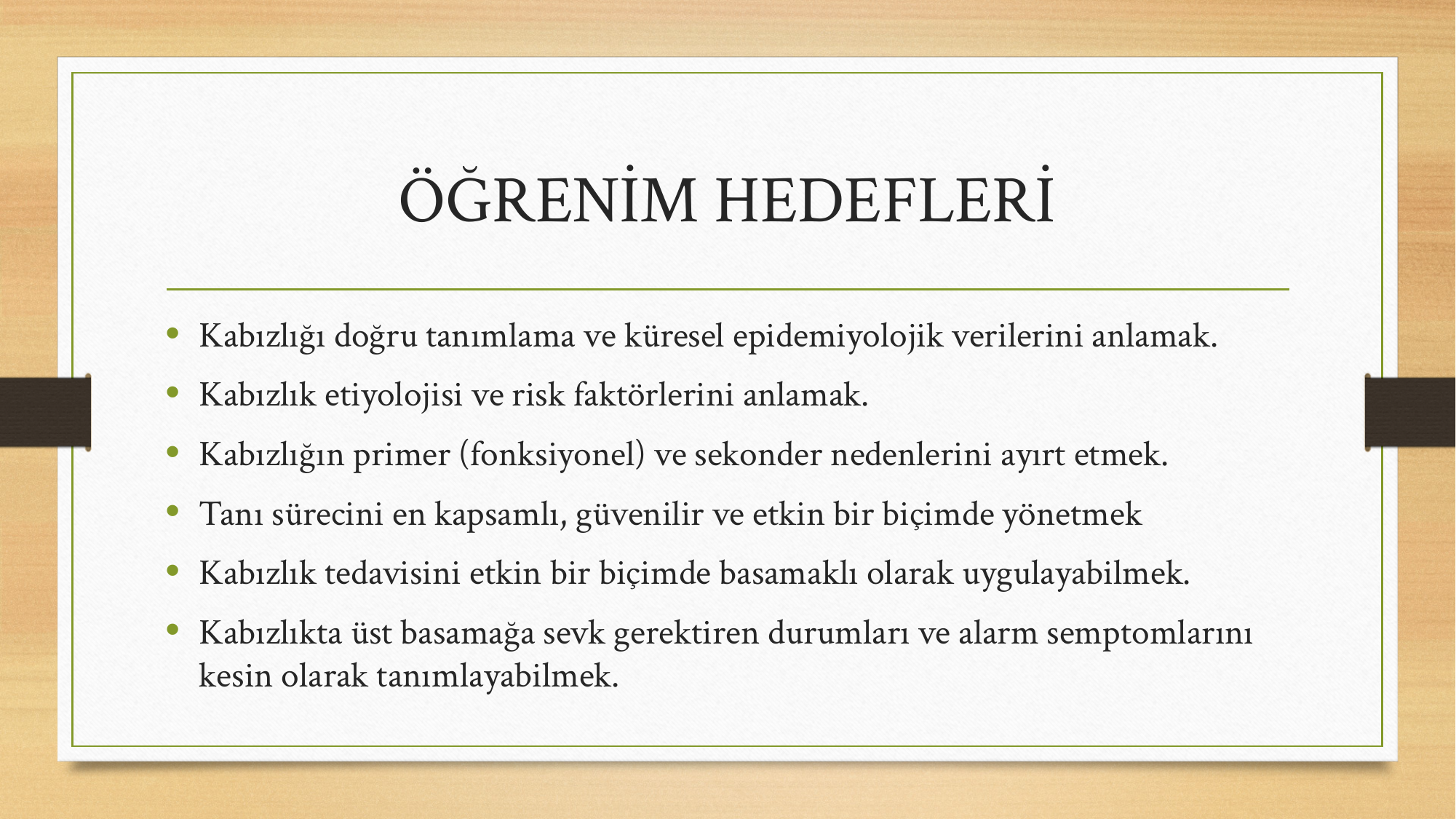

# ÖĞRENİM HEDEFLERİ
Kabızlığı doğru tanımlama ve küresel epidemiyolojik verilerini anlamak.
Kabızlık etiyolojisi ve risk faktörlerini anlamak.
Kabızlığın primer (fonksiyonel) ve sekonder nedenlerini ayırt etmek.
Tanı sürecini en kapsamlı, güvenilir ve etkin bir biçimde yönetmek
Kabızlık tedavisini etkin bir biçimde basamaklı olarak uygulayabilmek.
Kabızlıkta üst basamağa sevk gerektiren durumları ve alarm semptomlarını kesin olarak tanımlayabilmek.